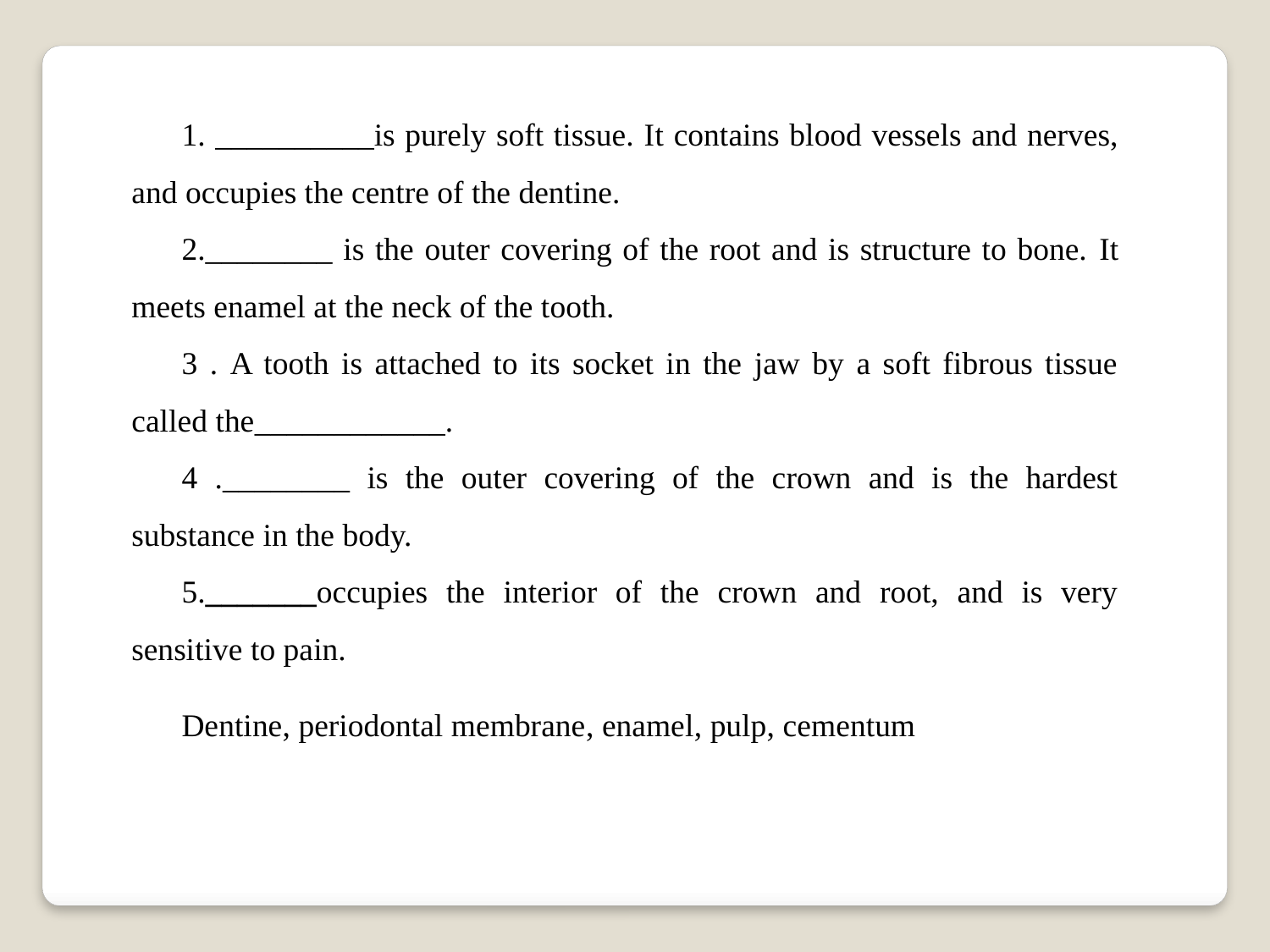

1. __________is purely soft tissue. It contains blood vessels and nerves, and occupies the centre of the dentine.
2.________ is the outer covering of the root and is structure to bone. It meets enamel at the neck of the tooth.
3 . A tooth is attached to its socket in the jaw by a soft fibrous tissue called the____________.
4 .________ is the outer covering of the crown and is the hardest substance in the body.
5._______occupies the interior of the crown and root, and is very sensitive to pain.

Dentine, periodontal membrane, enamel, pulp, cementum